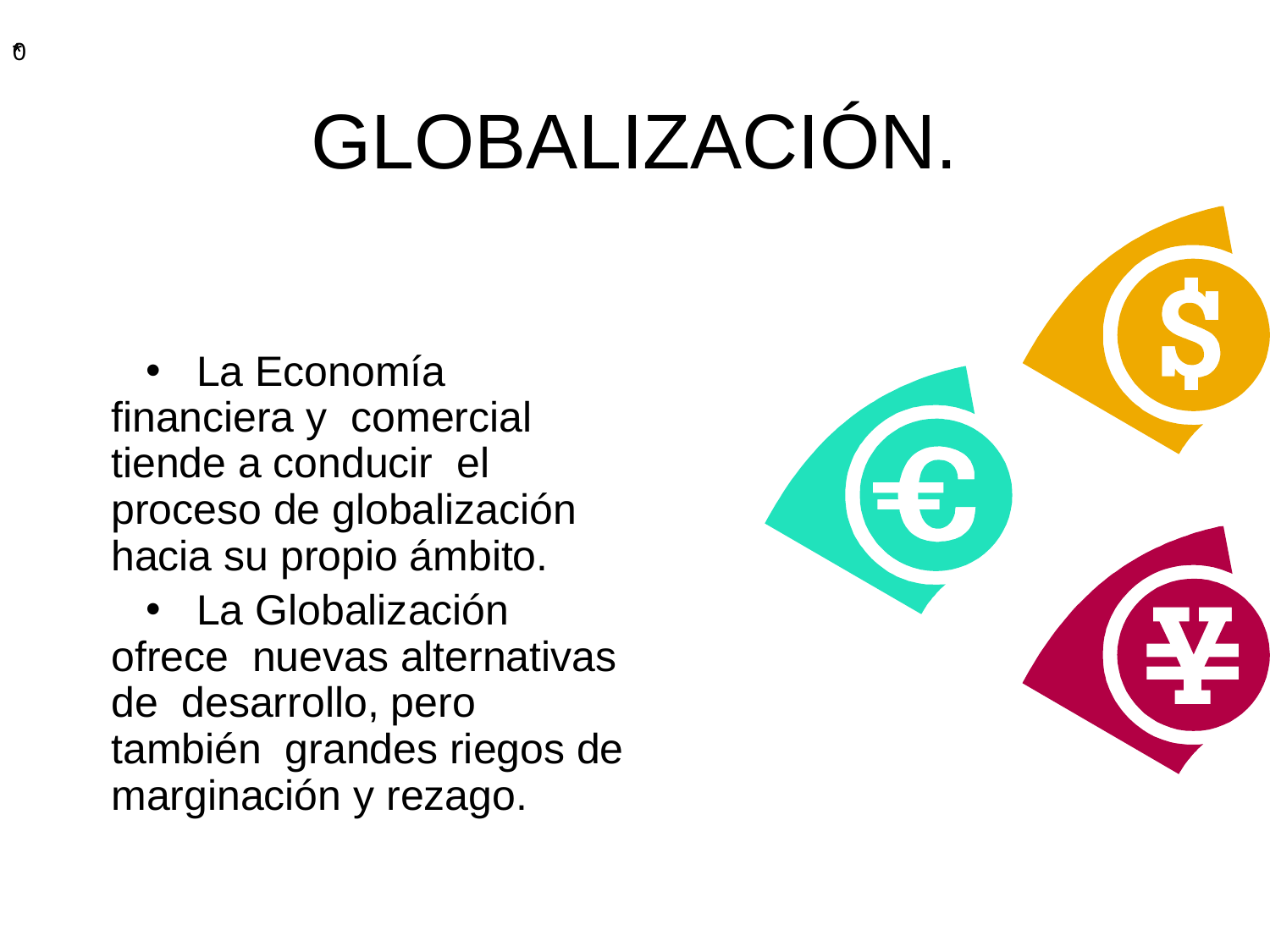

# GLOBALIZACIÓN.

   La Economía financiera y  comercial tiende a conducir  el proceso de globalización  hacia su propio ámbito.
   La Globalización ofrece  nuevas alternativas de  desarrollo, pero también  grandes riegos de  marginación y rezago.